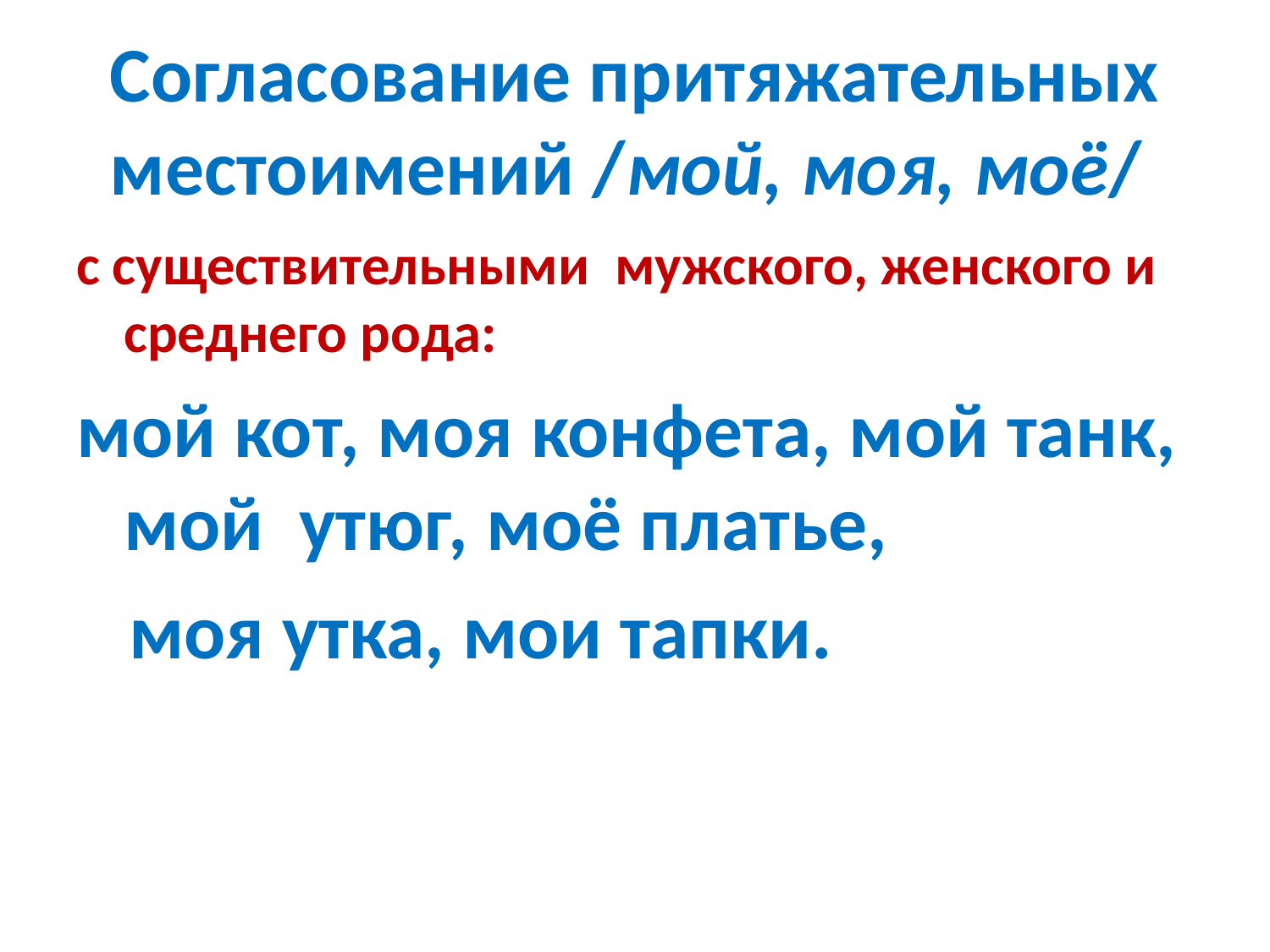

# Согласование притяжательных местоимений /мой, моя, моё/
с существительными  мужского, женского и среднего рода:
мой кот, моя конфета, мой танк, мой  утюг, моё платье,
   моя утка, мои тапки.